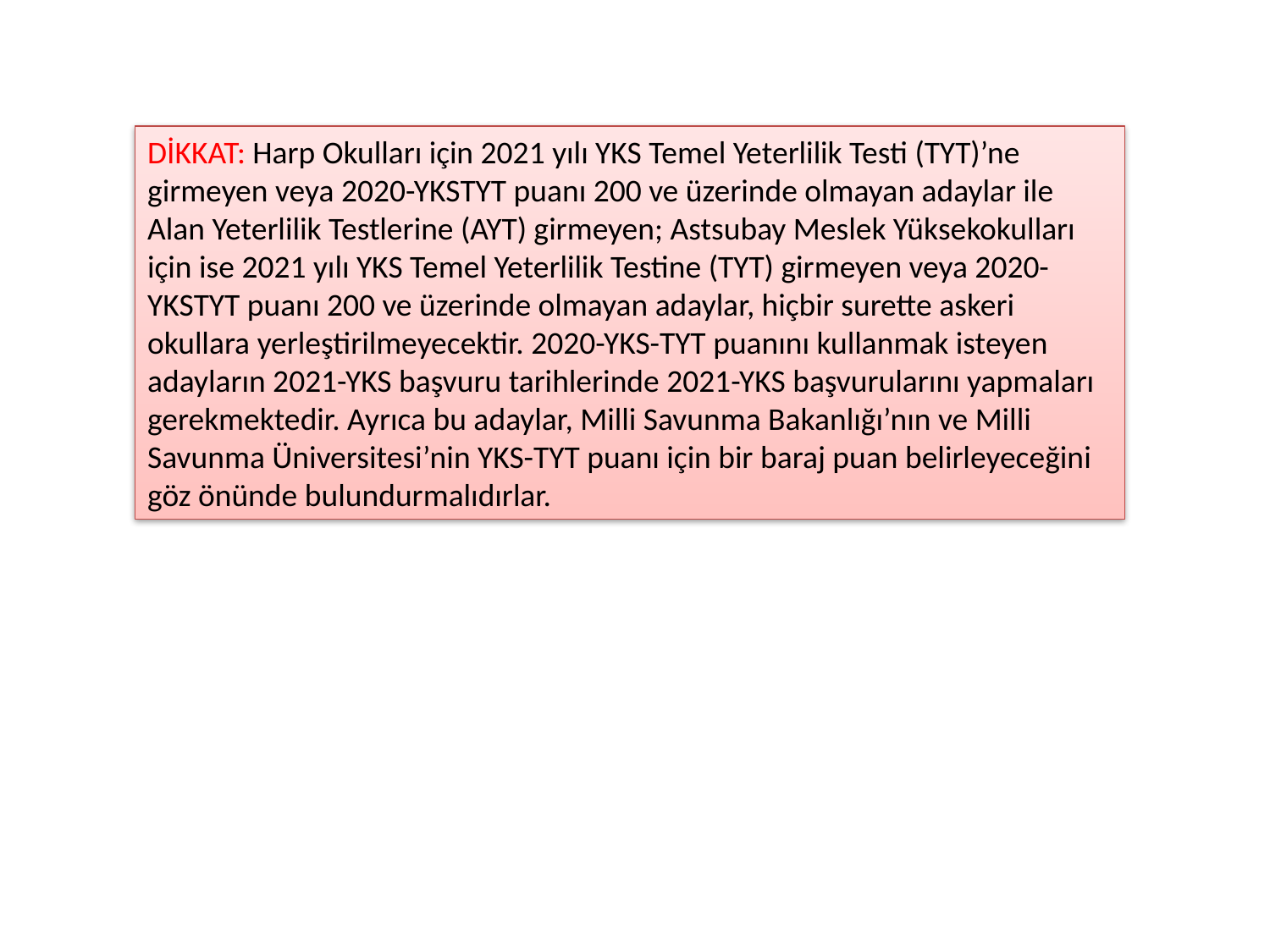

DİKKAT: Harp Okulları için 2021 yılı YKS Temel Yeterlilik Testi (TYT)’ne girmeyen veya 2020-YKSTYT puanı 200 ve üzerinde olmayan adaylar ile Alan Yeterlilik Testlerine (AYT) girmeyen; Astsubay Meslek Yüksekokulları için ise 2021 yılı YKS Temel Yeterlilik Testine (TYT) girmeyen veya 2020-YKSTYT puanı 200 ve üzerinde olmayan adaylar, hiçbir surette askeri okullara yerleştirilmeyecektir. 2020-YKS-TYT puanını kullanmak isteyen adayların 2021-YKS başvuru tarihlerinde 2021-YKS başvurularını yapmaları gerekmektedir. Ayrıca bu adaylar, Milli Savunma Bakanlığı’nın ve Milli Savunma Üniversitesi’nin YKS-TYT puanı için bir baraj puan belirleyeceğini göz önünde bulundurmalıdırlar.